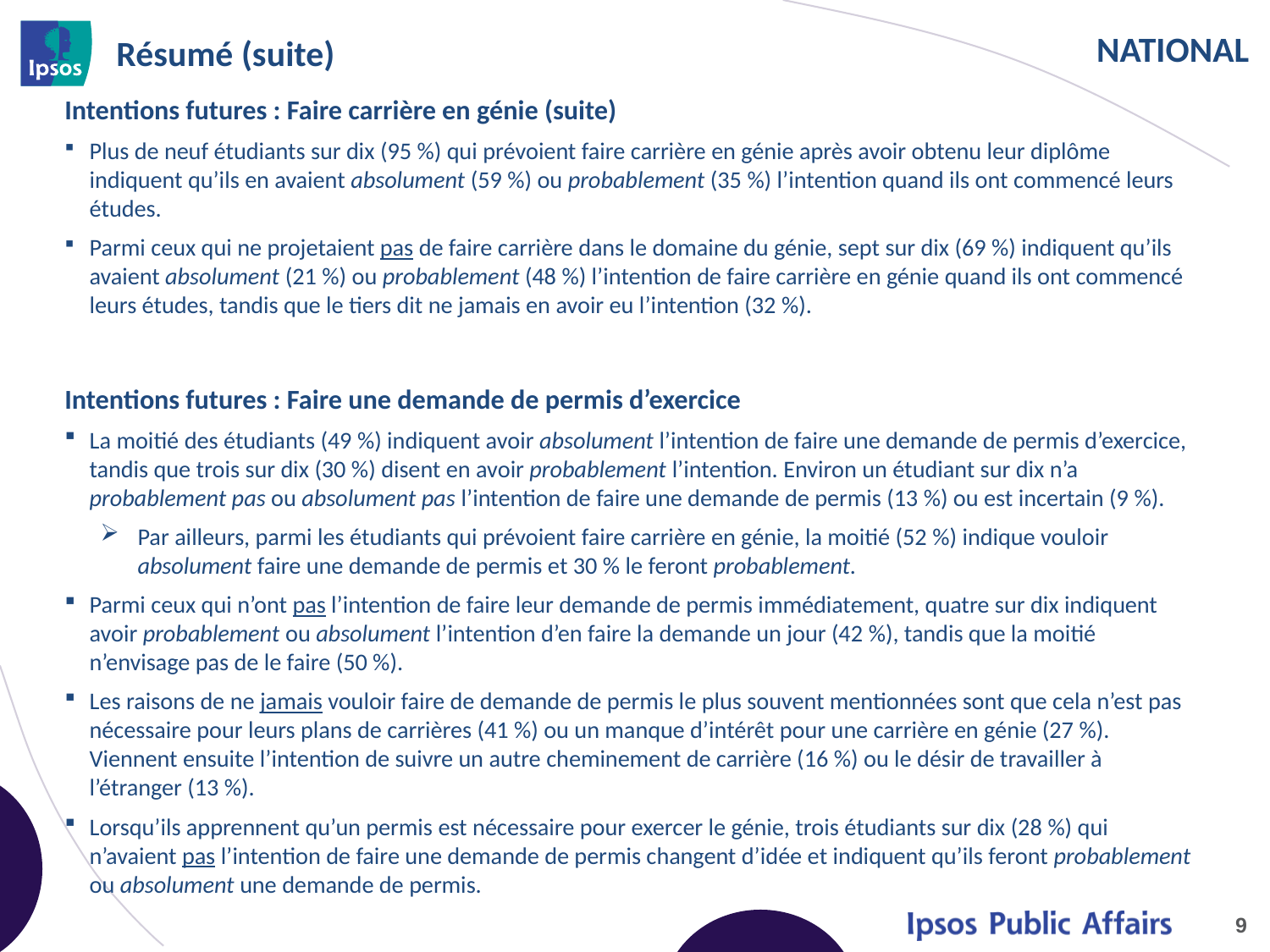

# Résumé (suite)
Intentions futures : Faire carrière en génie (suite)
Plus de neuf étudiants sur dix (95 %) qui prévoient faire carrière en génie après avoir obtenu leur diplôme indiquent qu’ils en avaient absolument (59 %) ou probablement (35 %) l’intention quand ils ont commencé leurs études.
Parmi ceux qui ne projetaient pas de faire carrière dans le domaine du génie, sept sur dix (69 %) indiquent qu’ils avaient absolument (21 %) ou probablement (48 %) l’intention de faire carrière en génie quand ils ont commencé leurs études, tandis que le tiers dit ne jamais en avoir eu l’intention (32 %).

Intentions futures : Faire une demande de permis d’exercice
La moitié des étudiants (49 %) indiquent avoir absolument l’intention de faire une demande de permis d’exercice, tandis que trois sur dix (30 %) disent en avoir probablement l’intention. Environ un étudiant sur dix n’a probablement pas ou absolument pas l’intention de faire une demande de permis (13 %) ou est incertain (9 %).
Par ailleurs, parmi les étudiants qui prévoient faire carrière en génie, la moitié (52 %) indique vouloir absolument faire une demande de permis et 30 % le feront probablement.
Parmi ceux qui n’ont pas l’intention de faire leur demande de permis immédiatement, quatre sur dix indiquent avoir probablement ou absolument l’intention d’en faire la demande un jour (42 %), tandis que la moitié n’envisage pas de le faire (50 %).
Les raisons de ne jamais vouloir faire de demande de permis le plus souvent mentionnées sont que cela n’est pas nécessaire pour leurs plans de carrières (41 %) ou un manque d’intérêt pour une carrière en génie (27 %). Viennent ensuite l’intention de suivre un autre cheminement de carrière (16 %) ou le désir de travailler à l’étranger (13 %).
Lorsqu’ils apprennent qu’un permis est nécessaire pour exercer le génie, trois étudiants sur dix (28 %) qui n’avaient pas l’intention de faire une demande de permis changent d’idée et indiquent qu’ils feront probablement ou absolument une demande de permis.

9